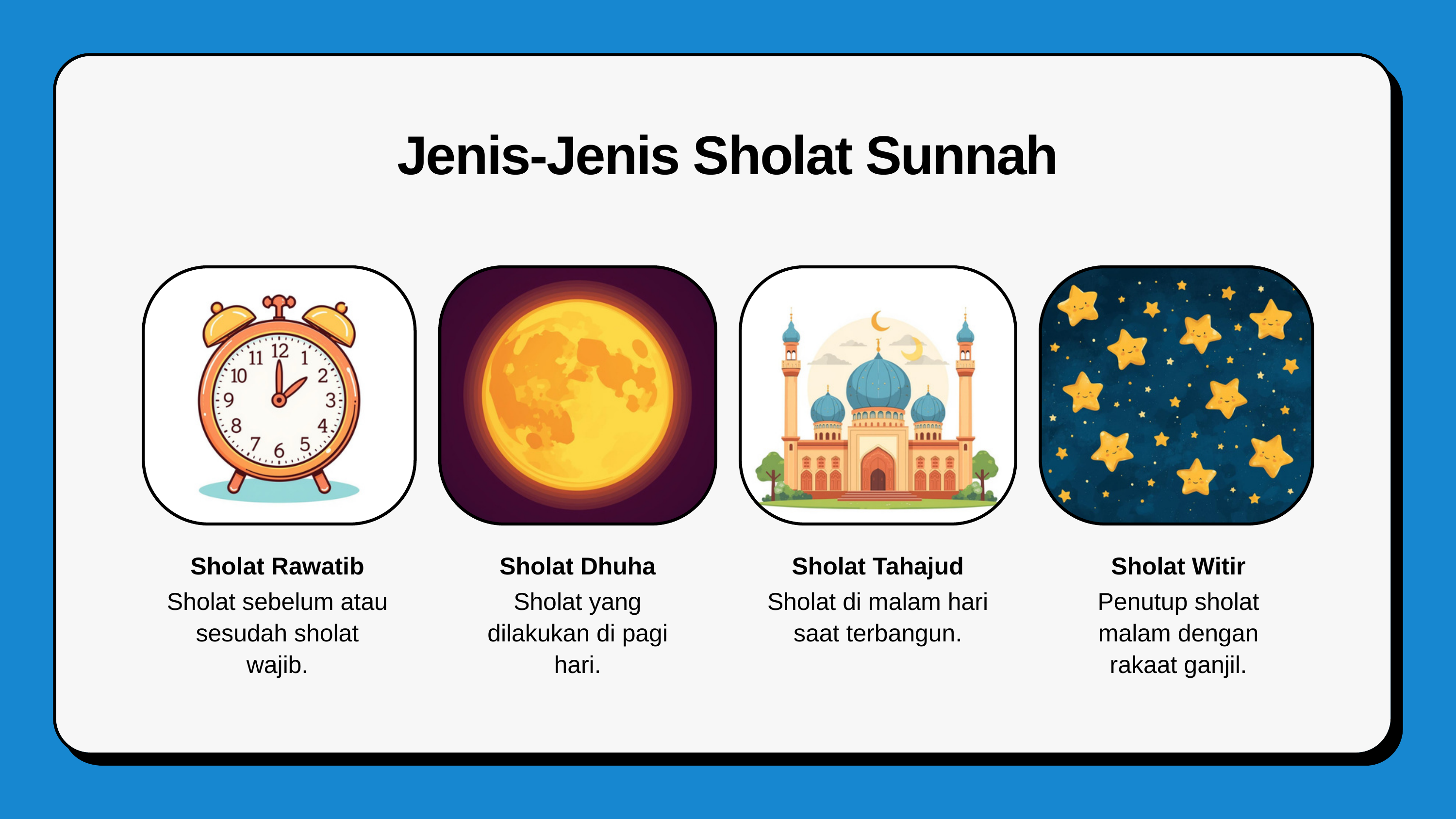

Jenis-Jenis Sholat Sunnah

Sholat Rawatib
Sholat sebelum atau sesudah sholat wajib.
Sholat Dhuha
Sholat yang dilakukan di pagi hari.
Sholat Tahajud
Sholat di malam hari saat terbangun.
Sholat Witir
Penutup sholat malam dengan rakaat ganjil.